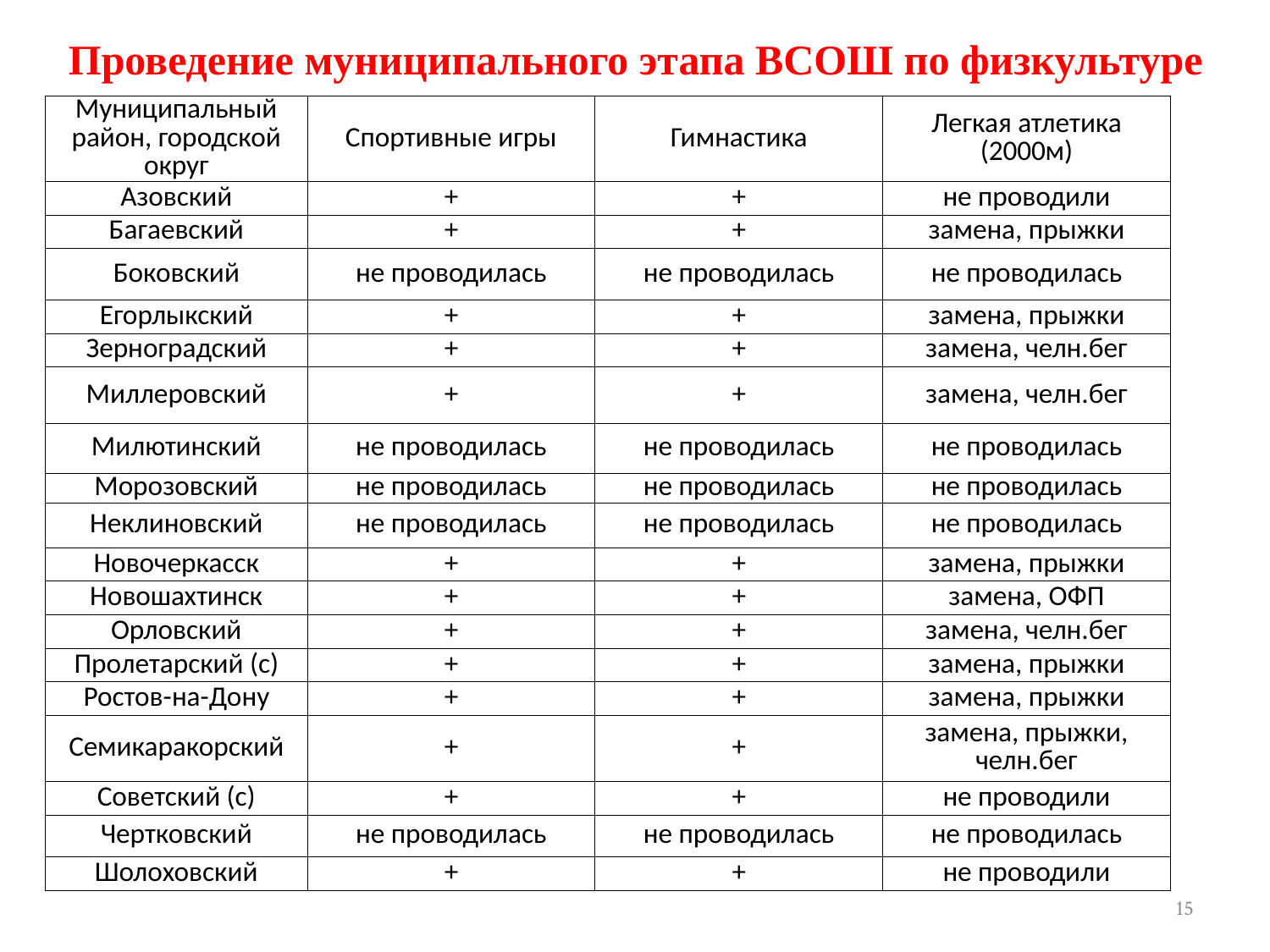

Проведение муниципального этапа ВСОШ по физкультуре
| Муниципальный район, городской округ | Спортивные игры | Гимнастика | Легкая атлетика (2000м) |
| --- | --- | --- | --- |
| Азовский | + | + | не проводили |
| Багаевский | + | + | замена, прыжки |
| Боковский | не проводилась | не проводилась | не проводилась |
| Егорлыкский | + | + | замена, прыжки |
| Зерноградский | + | + | замена, челн.бег |
| Миллеровский | + | + | замена, челн.бег |
| Милютинский | не проводилась | не проводилась | не проводилась |
| Морозовский | не проводилась | не проводилась | не проводилась |
| Неклиновский | не проводилась | не проводилась | не проводилась |
| Новочеркасск | + | + | замена, прыжки |
| Новошахтинск | + | + | замена, ОФП |
| Орловский | + | + | замена, челн.бег |
| Пролетарский (с) | + | + | замена, прыжки |
| Ростов-на-Дону | + | + | замена, прыжки |
| Семикаракорский | + | + | замена, прыжки, челн.бег |
| Советский (с) | + | + | не проводили |
| Чертковский | не проводилась | не проводилась | не проводилась |
| Шолоховский | + | + | не проводили |
15